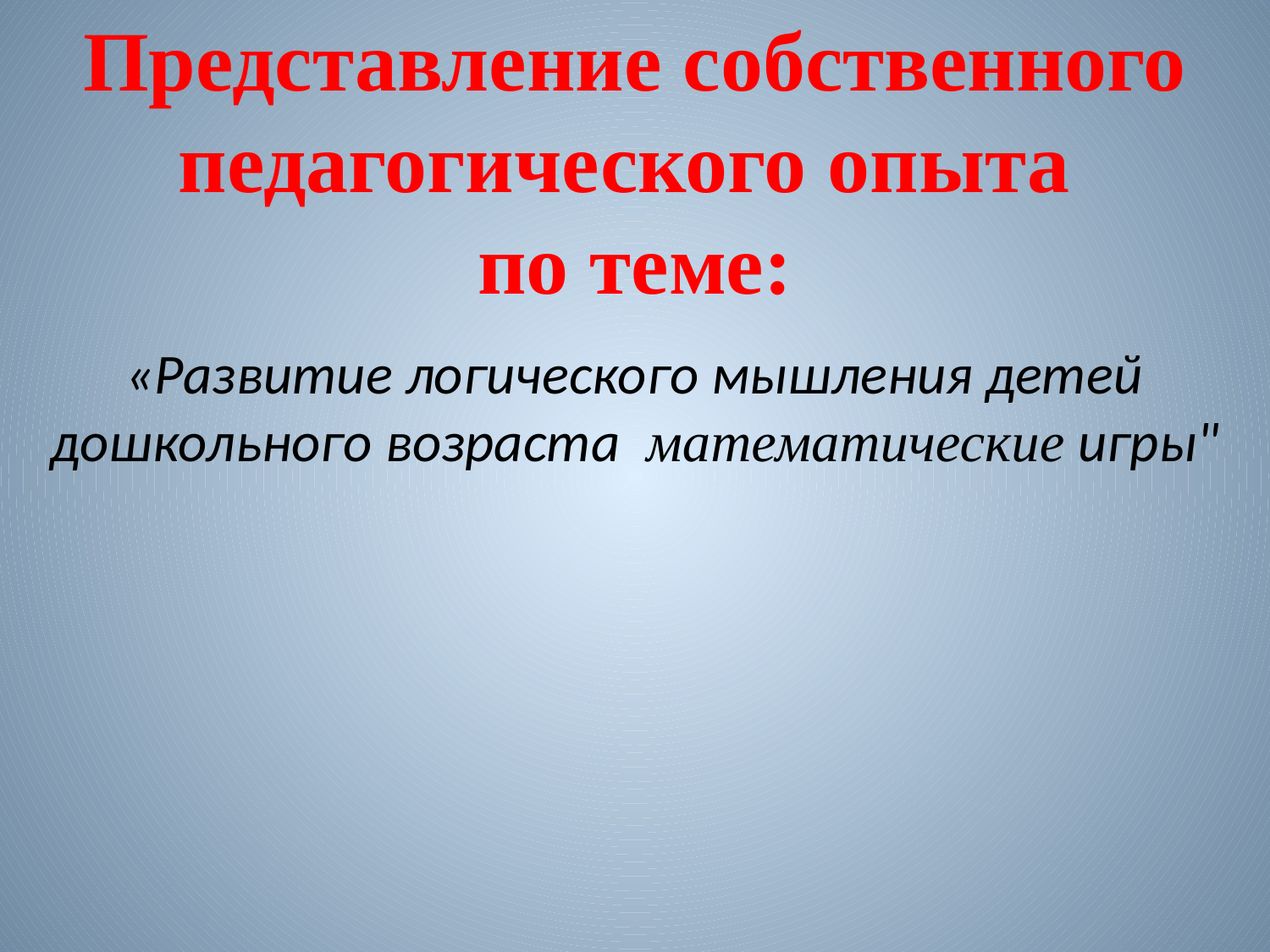

Представление собственного педагогического опыта
по теме:

«Развитие логического мышления детей дошкольного возраста  математические игры"